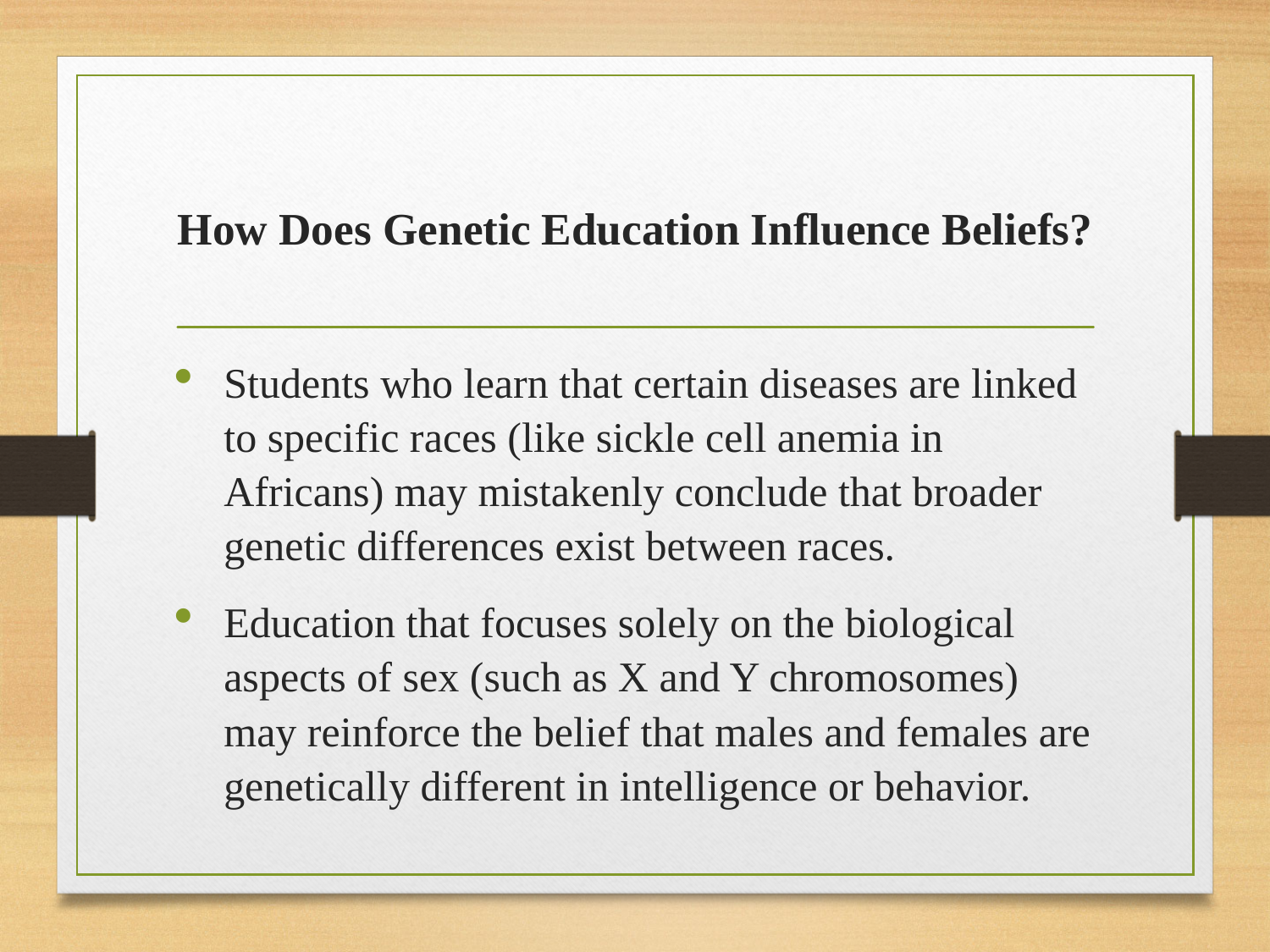

# How Does Genetic Education Influence Beliefs?
Students who learn that certain diseases are linked to specific races (like sickle cell anemia in Africans) may mistakenly conclude that broader genetic differences exist between races.
Education that focuses solely on the biological aspects of sex (such as X and Y chromosomes) may reinforce the belief that males and females are genetically different in intelligence or behavior.